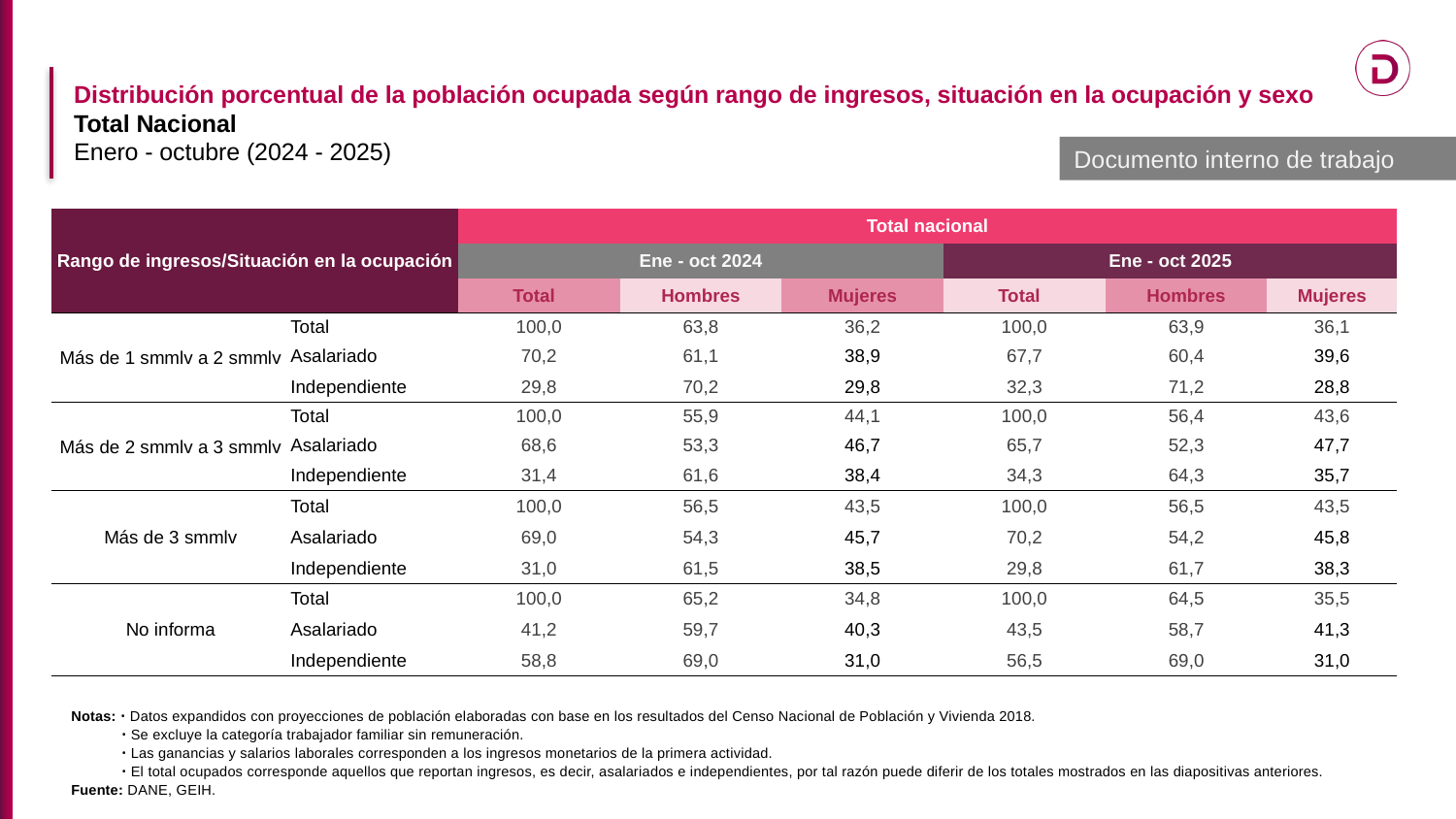

Distribución porcentual de la población ocupada según rango de ingresos, situación en la ocupación y sexo
Total Nacional
Enero - octubre (2024 - 2025)
Documento interno de trabajo
| Rango de ingresos/Situación en la ocupación |  | Total nacional |  |  |  |  |  |
| --- | --- | --- | --- | --- | --- | --- | --- |
|  |  | Ene - oct 2024 |  |  | Ene - oct 2025 |  |  |
|  |  | Total | Hombres | Mujeres | Total | Hombres | Mujeres |
| Más de 1 smmlv a 2 smmlv | Total | 100,0 | 63,8 | 36,2 | 100,0 | 63,9 | 36,1 |
|  | Asalariado | 70,2 | 61,1 | 38,9 | 67,7 | 60,4 | 39,6 |
|  | Independiente | 29,8 | 70,2 | 29,8 | 32,3 | 71,2 | 28,8 |
| Más de 2 smmlv a 3 smmlv | Total | 100,0 | 55,9 | 44,1 | 100,0 | 56,4 | 43,6 |
|  | Asalariado | 68,6 | 53,3 | 46,7 | 65,7 | 52,3 | 47,7 |
|  | Independiente | 31,4 | 61,6 | 38,4 | 34,3 | 64,3 | 35,7 |
| Más de 3 smmlv | Total | 100,0 | 56,5 | 43,5 | 100,0 | 56,5 | 43,5 |
|  | Asalariado | 69,0 | 54,3 | 45,7 | 70,2 | 54,2 | 45,8 |
|  | Independiente | 31,0 | 61,5 | 38,5 | 29,8 | 61,7 | 38,3 |
| No informa | Total | 100,0 | 65,2 | 34,8 | 100,0 | 64,5 | 35,5 |
|  | Asalariado | 41,2 | 59,7 | 40,3 | 43,5 | 58,7 | 41,3 |
|  | Independiente | 58,8 | 69,0 | 31,0 | 56,5 | 69,0 | 31,0 |
Notas: ᛫ Datos expandidos con proyecciones de población elaboradas con base en los resultados del Censo Nacional de Población y Vivienda 2018.
            ᛫ Se excluye la categoría trabajador familiar sin remuneración.
            ᛫ Las ganancias y salarios laborales corresponden a los ingresos monetarios de la primera actividad.
            ᛫ El total ocupados corresponde aquellos que reportan ingresos, es decir, asalariados e independientes, por tal razón puede diferir de los totales mostrados en las diapositivas anteriores.
Fuente: DANE, GEIH.